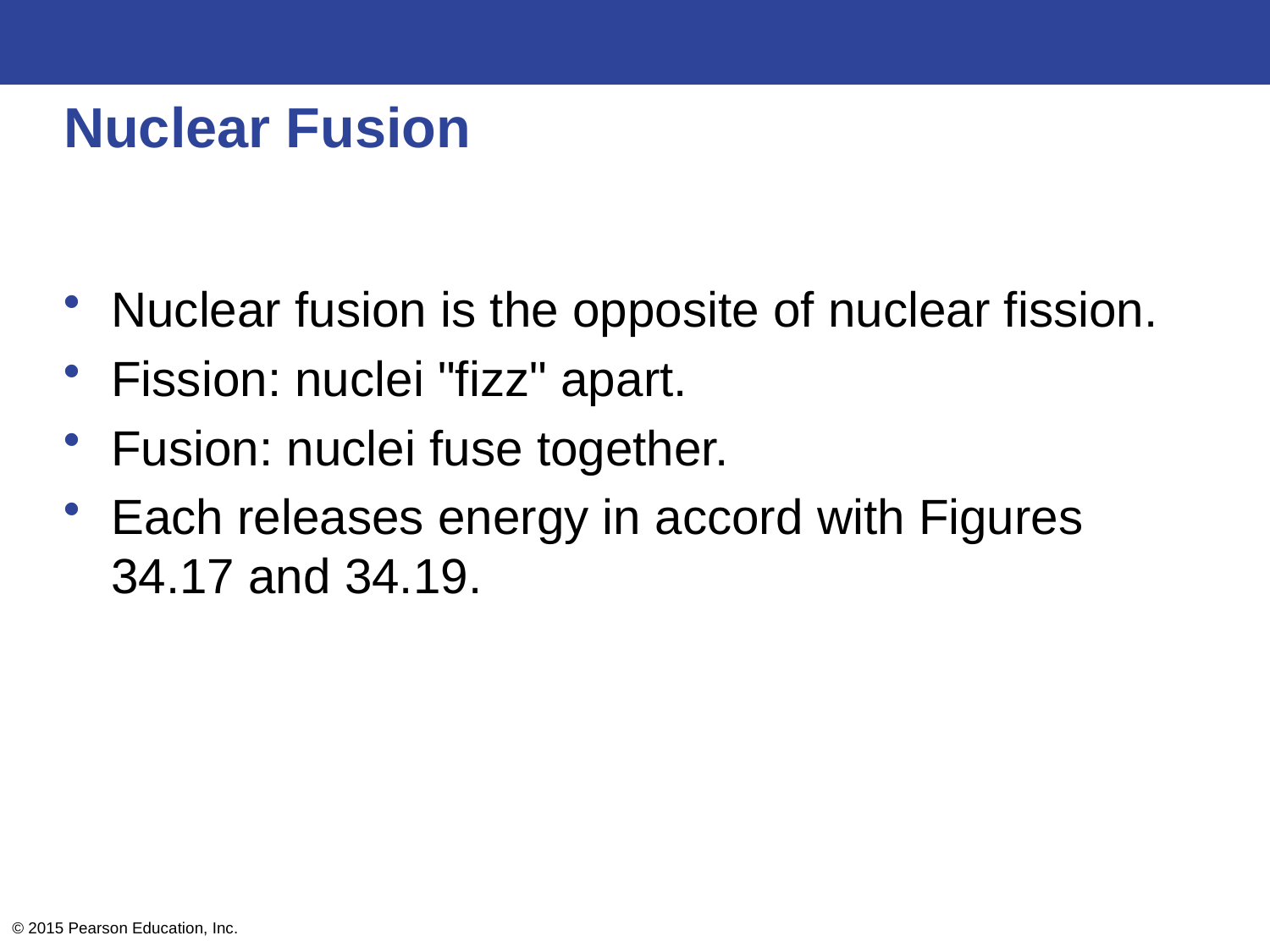

# Nuclear Fusion
Nuclear fusion is the opposite of nuclear fission.
Fission: nuclei "fizz" apart.
Fusion: nuclei fuse together.
Each releases energy in accord with Figures 34.17 and 34.19.
© 2015 Pearson Education, Inc.